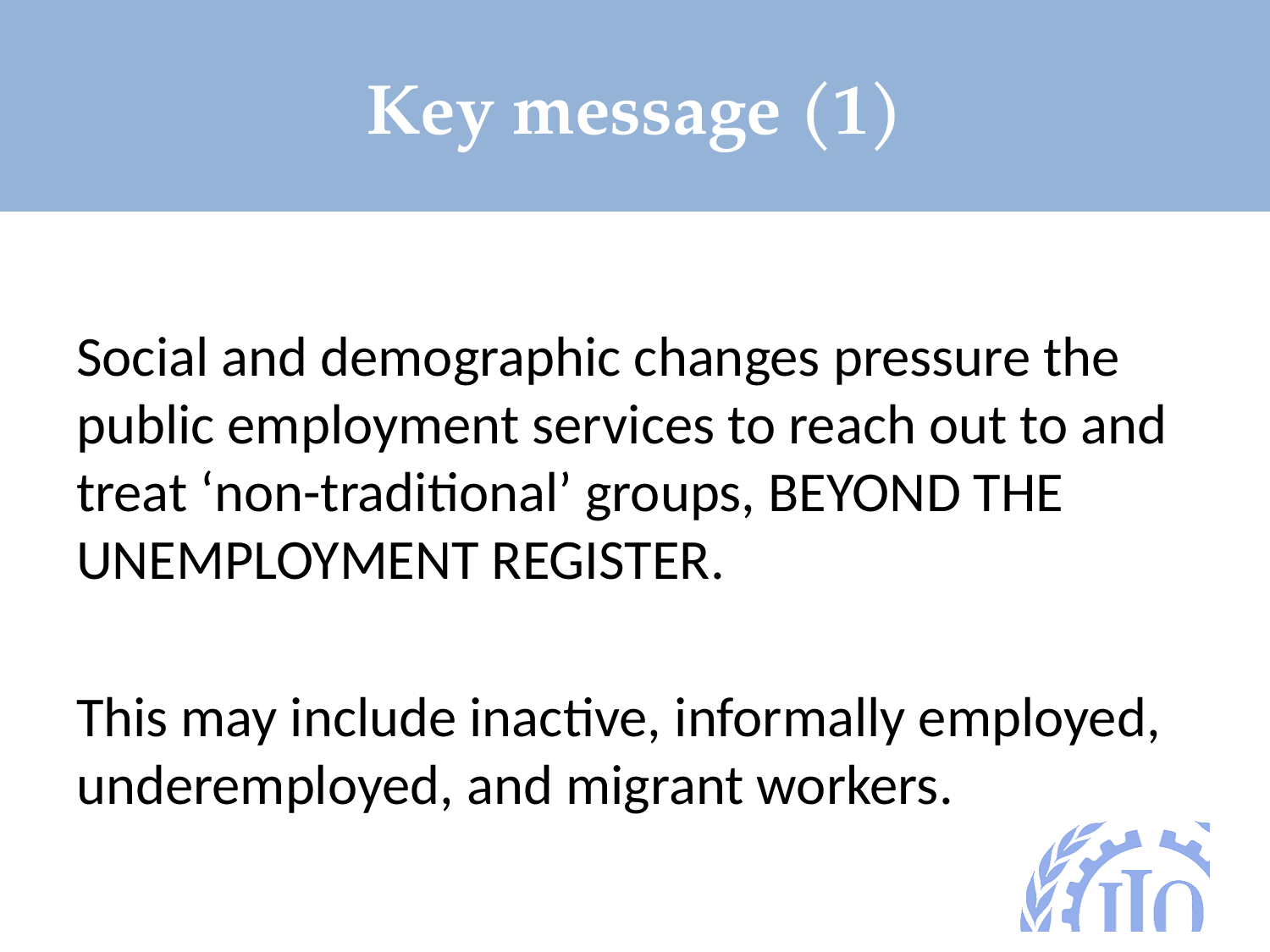

# Key message (1)

Social and demographic changes pressure the public employment services to reach out to and treat ‘non-traditional’ groups, BEYOND THE UNEMPLOYMENT REGISTER.

This may include inactive, informally employed, underemployed, and migrant workers.